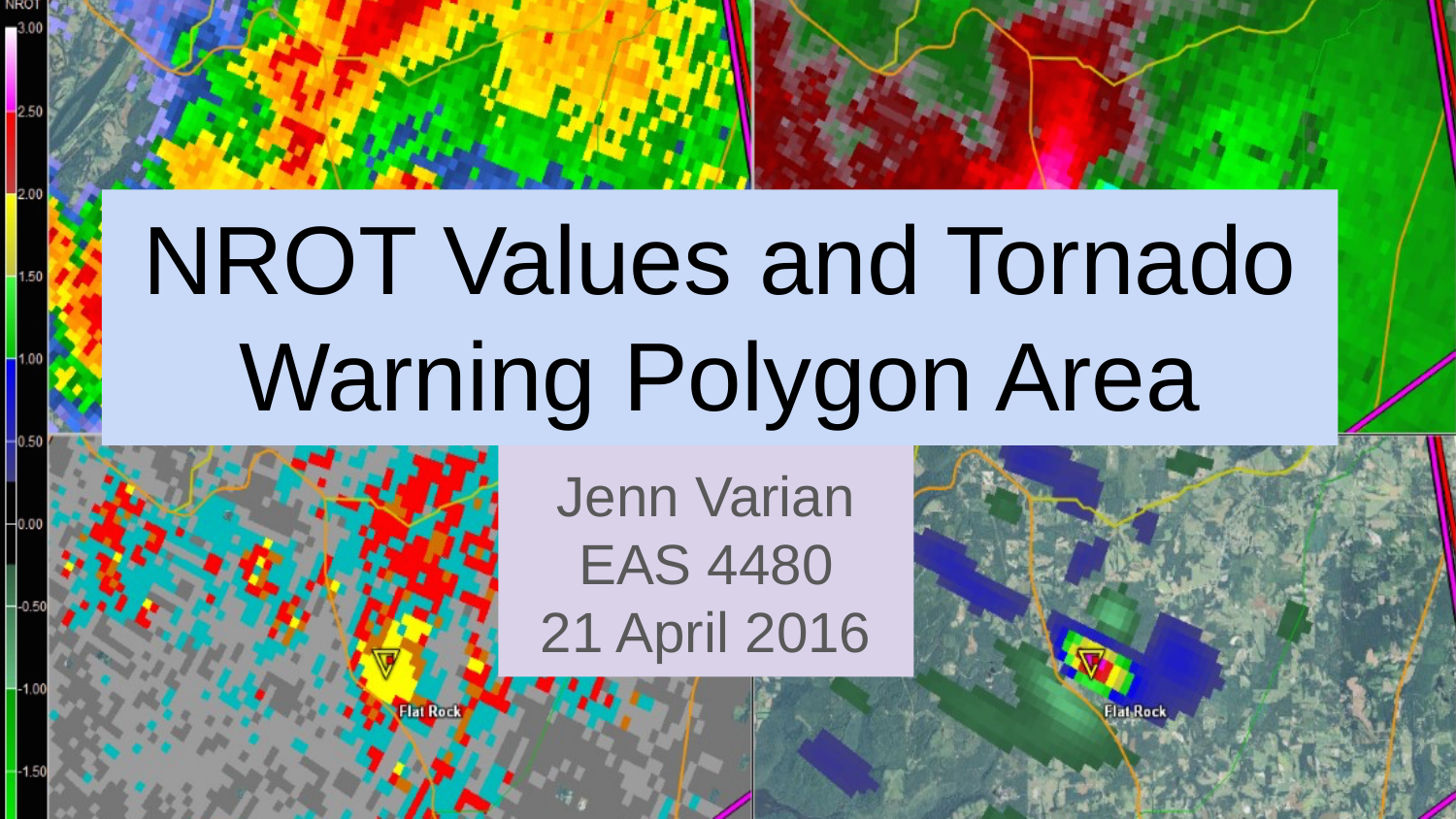

# NROT Values and Tornado Warning Polygon Area
Jenn Varian
EAS 4480
21 April 2016